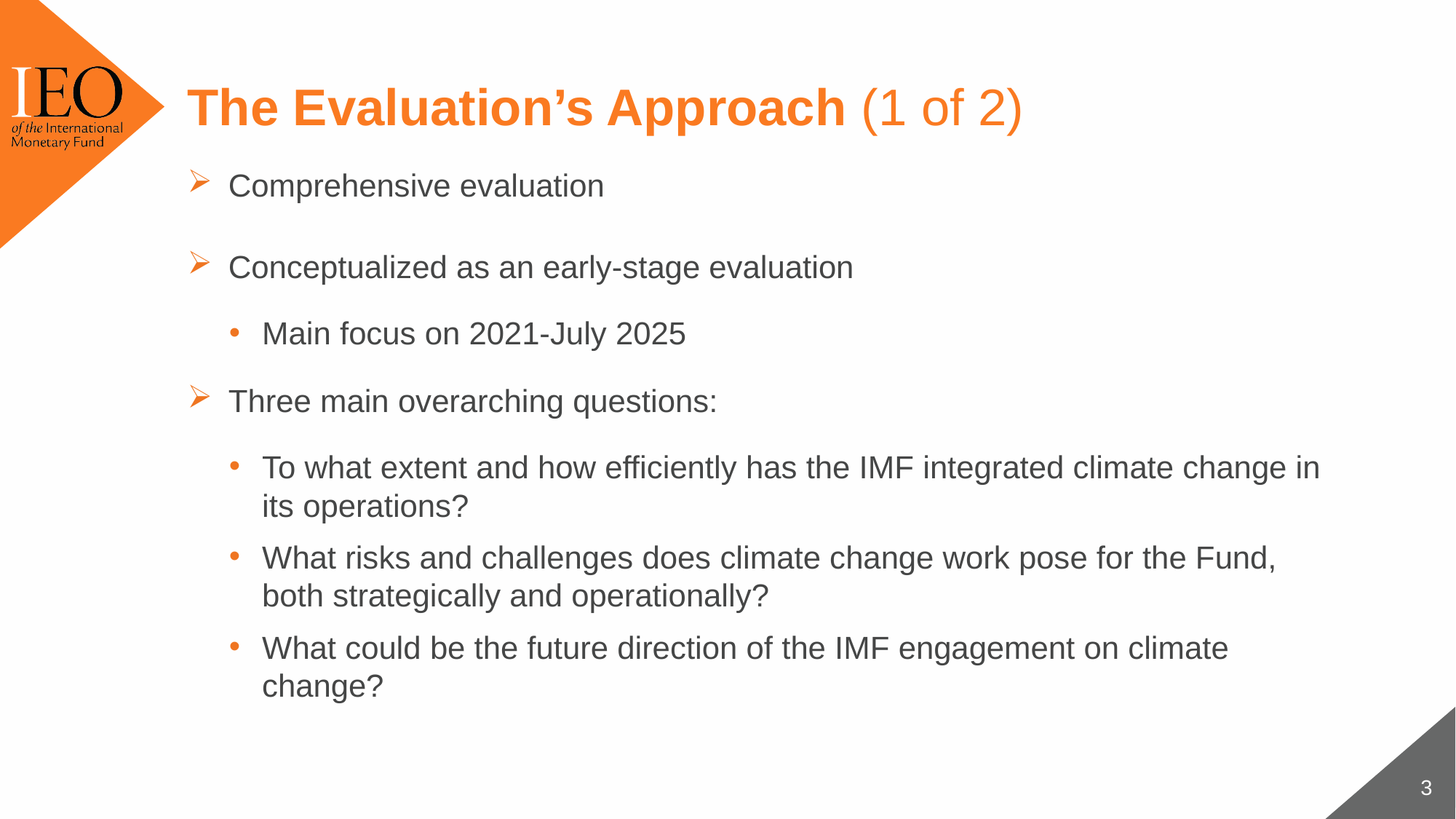

# The Evaluation’s Approach (1 of 2)
Comprehensive evaluation
Conceptualized as an early-stage evaluation
Main focus on 2021-July 2025
Three main overarching questions:
To what extent and how efficiently has the IMF integrated climate change in its operations?
What risks and challenges does climate change work pose for the Fund, both strategically and operationally?
What could be the future direction of the IMF engagement on climate change?